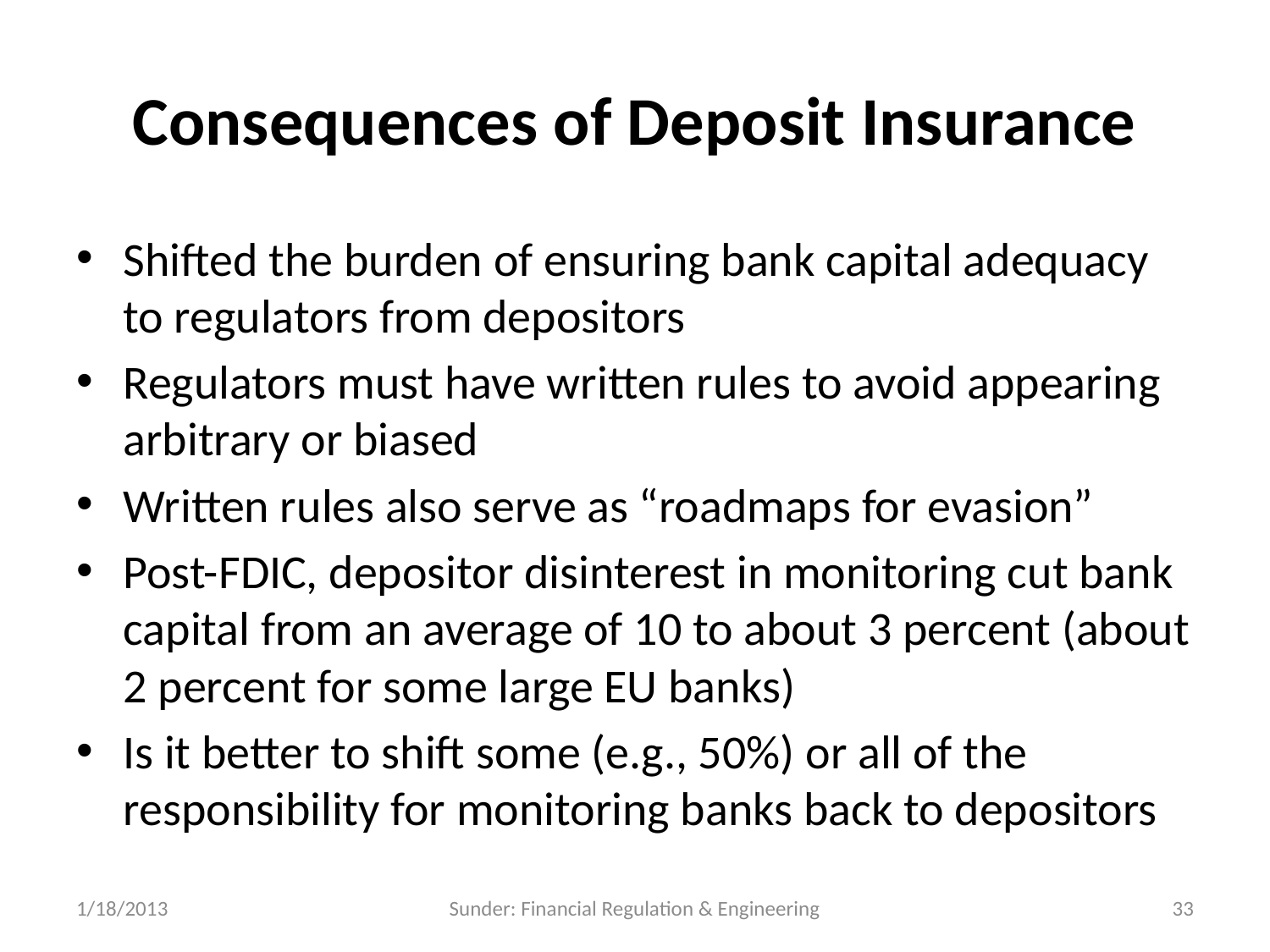

# Consequences of Deposit Insurance
Shifted the burden of ensuring bank capital adequacy to regulators from depositors
Regulators must have written rules to avoid appearing arbitrary or biased
Written rules also serve as “roadmaps for evasion”
Post-FDIC, depositor disinterest in monitoring cut bank capital from an average of 10 to about 3 percent (about 2 percent for some large EU banks)
Is it better to shift some (e.g., 50%) or all of the responsibility for monitoring banks back to depositors
1/18/2013
Sunder: Financial Regulation & Engineering
33